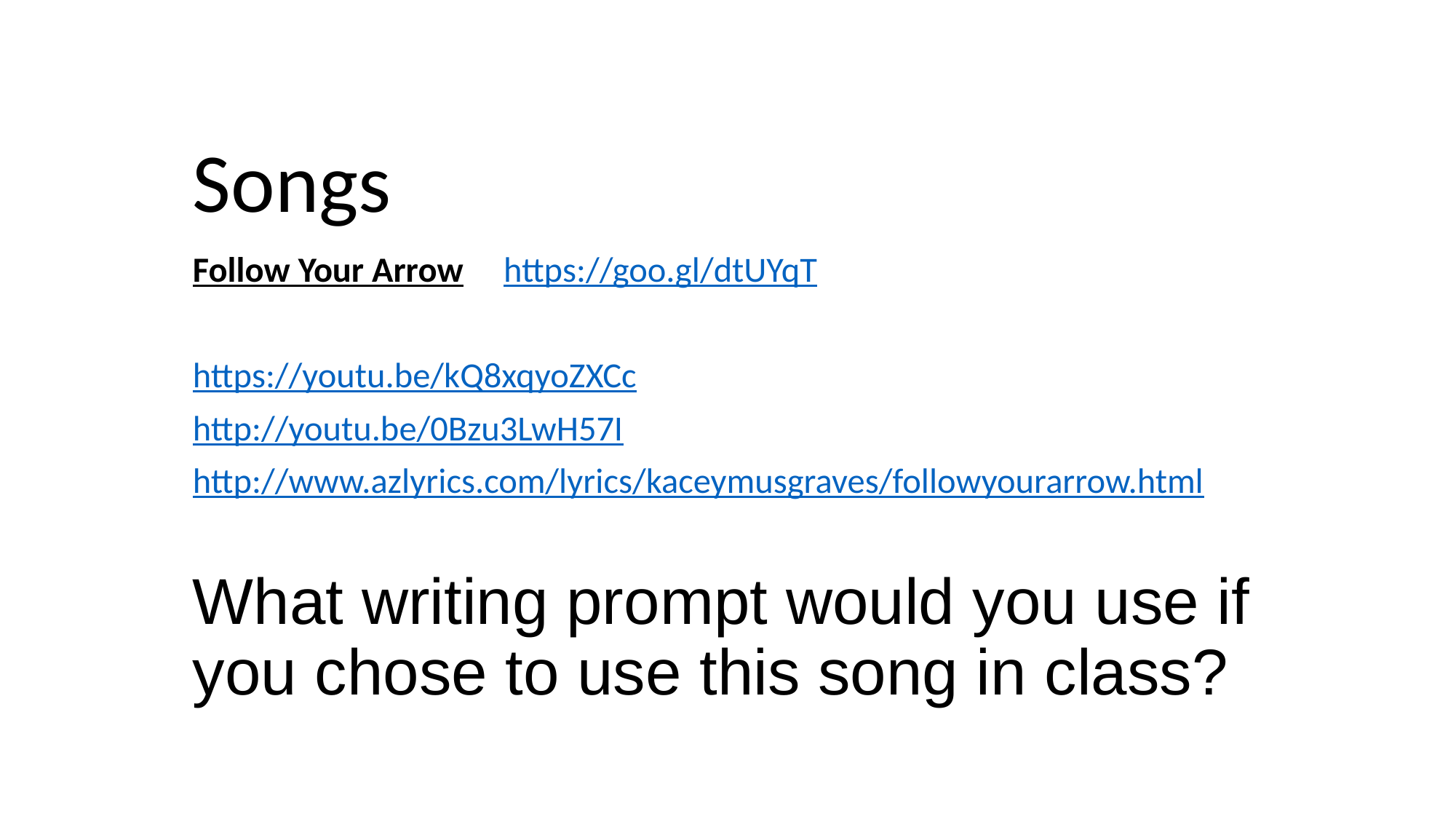

# Songs
Follow Your Arrow     https://goo.gl/dtUYqT

https://youtu.be/kQ8xqyoZXCc
http://youtu.be/0Bzu3LwH57I
http://www.azlyrics.com/lyrics/kaceymusgraves/followyourarrow.html

What writing prompt would you use if you chose to use this song in class?